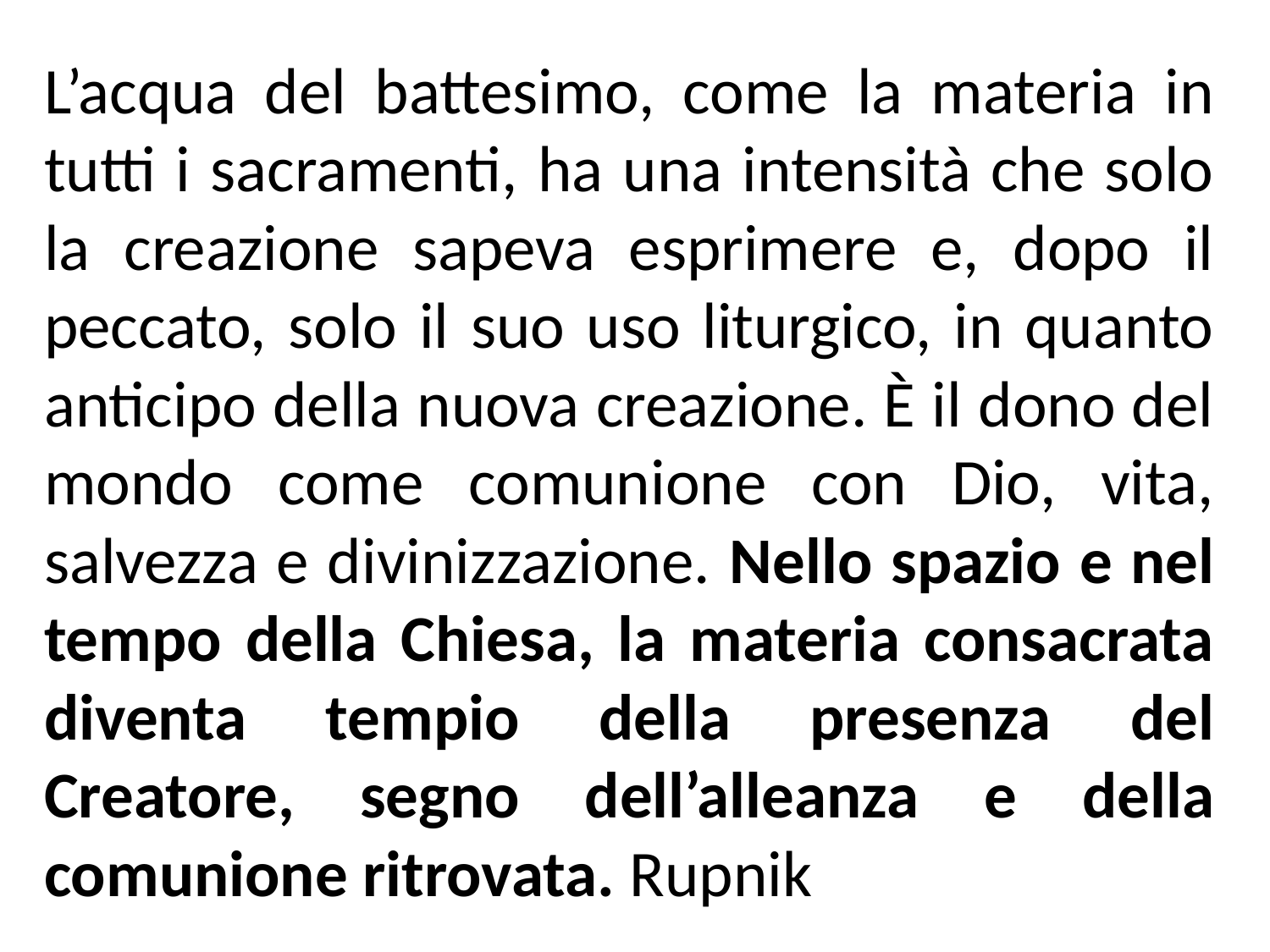

L’acqua del battesimo, come la materia in tutti i sacramenti, ha una intensità che solo la creazione sapeva esprimere e, dopo il peccato, solo il suo uso liturgico, in quanto anticipo della nuova creazione. È il dono del mondo come comunione con Dio, vita, salvezza e divinizzazione. Nello spazio e nel tempo della Chiesa, la materia consacrata diventa tempio della presenza del Creatore, segno dell’alleanza e della comunione ritrovata. Rupnik